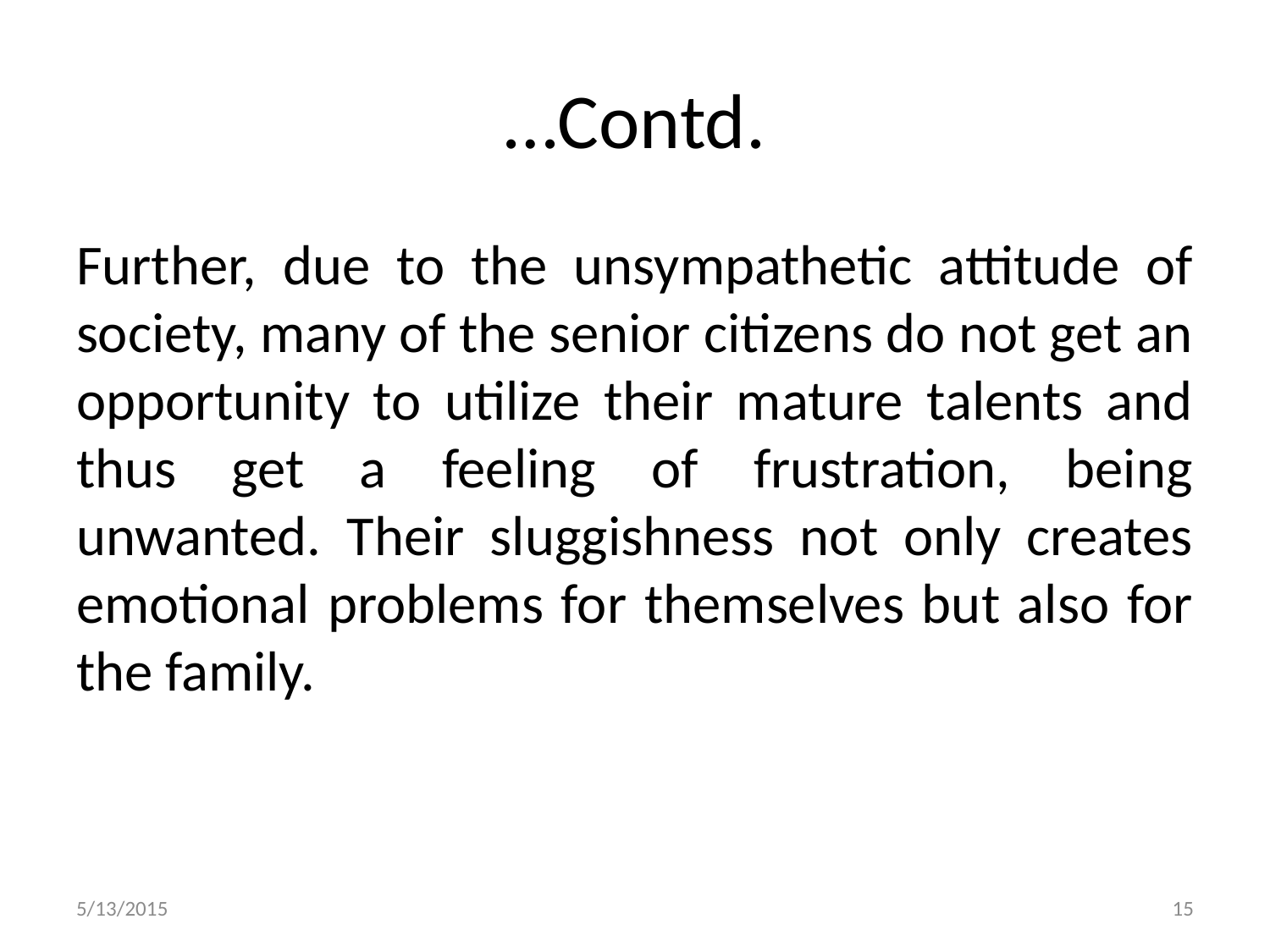

# …Contd.
Further, due to the unsympathetic attitude of society, many of the senior citizens do not get an opportunity to utilize their mature talents and thus get a feeling of frustration, being unwanted. Their sluggishness not only creates emotional problems for themselves but also for the family.
5/13/2015
15